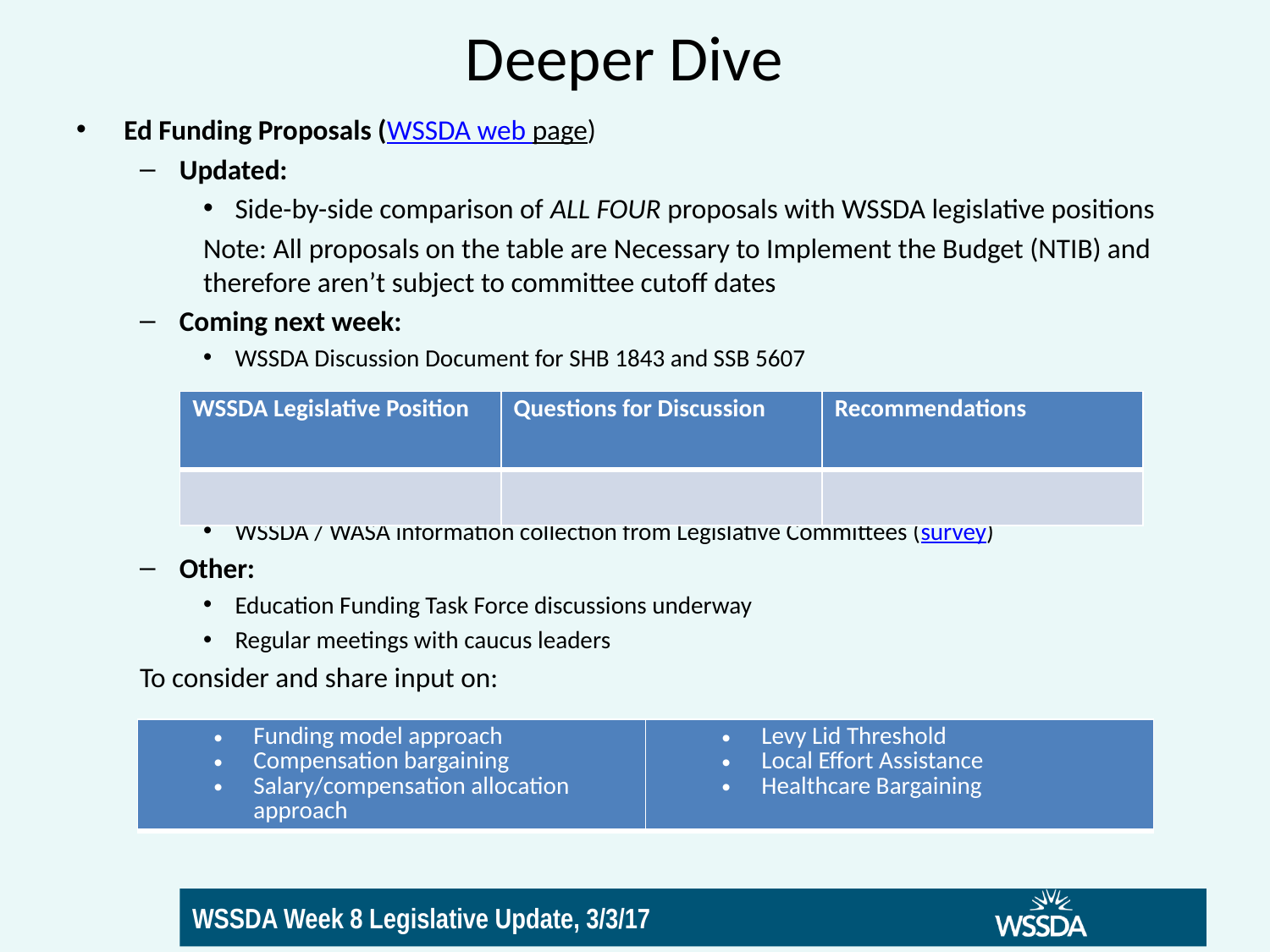

# Deeper Dive
Ed Funding Proposals (WSSDA web page)
Updated:
Side-by-side comparison of ALL FOUR proposals with WSSDA legislative positions
Note: All proposals on the table are Necessary to Implement the Budget (NTIB) and therefore aren’t subject to committee cutoff dates
Coming next week:
WSSDA Discussion Document for SHB 1843 and SSB 5607

WSSDA / WASA information collection from Legislative Committees (survey)
Other:
Education Funding Task Force discussions underway
Regular meetings with caucus leaders
To consider and share input on:

| WSSDA Legislative Position | Questions for Discussion | Recommendations |
| --- | --- | --- |
|  |  |  |
| Funding model approach Compensation bargaining Salary/compensation allocation approach | Levy Lid Threshold Local Effort Assistance Healthcare Bargaining |
| --- | --- |
14